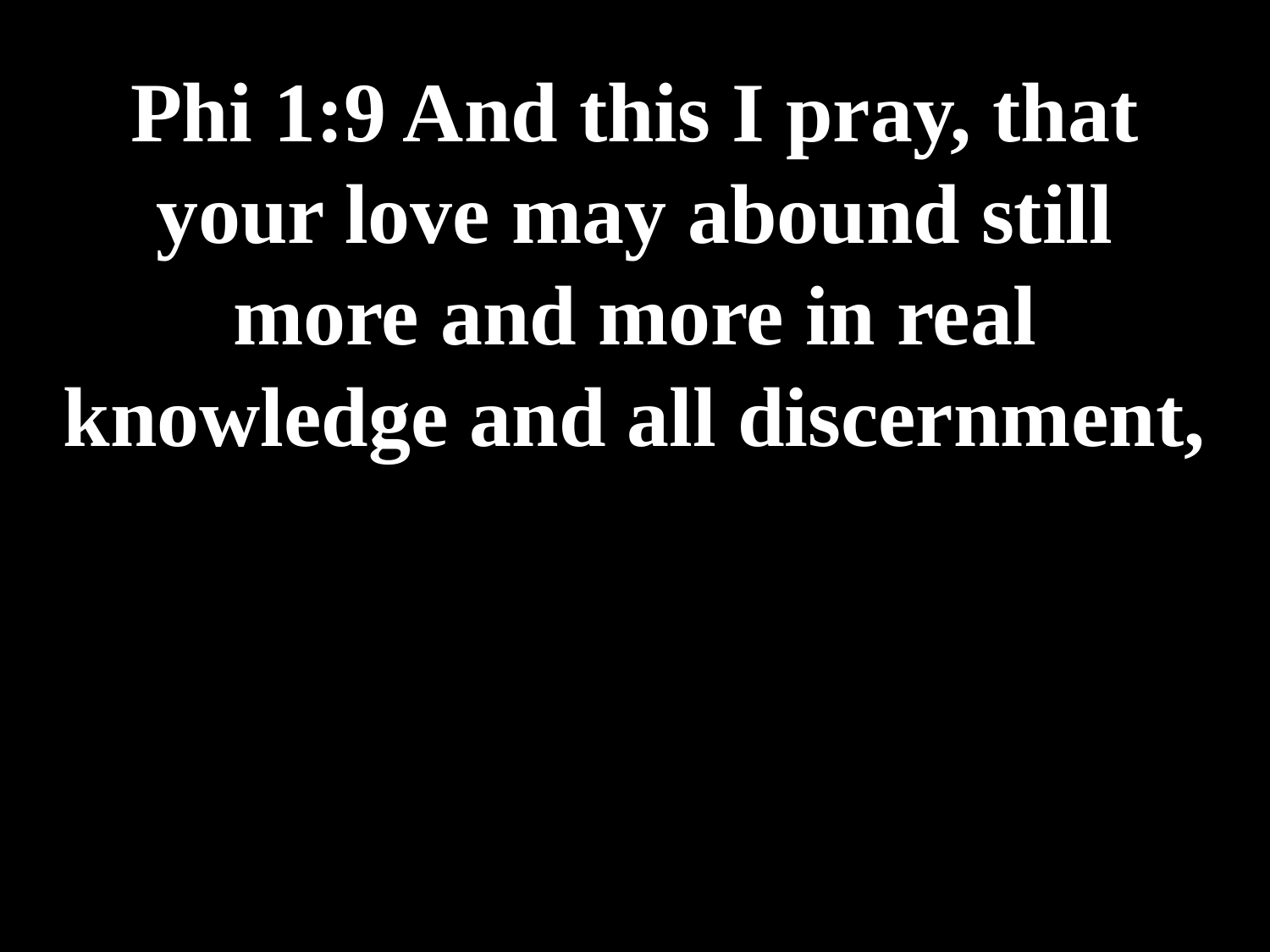

# Phi 1:9 And this I pray, that your love may abound still more and more in real knowledge and all discernment,